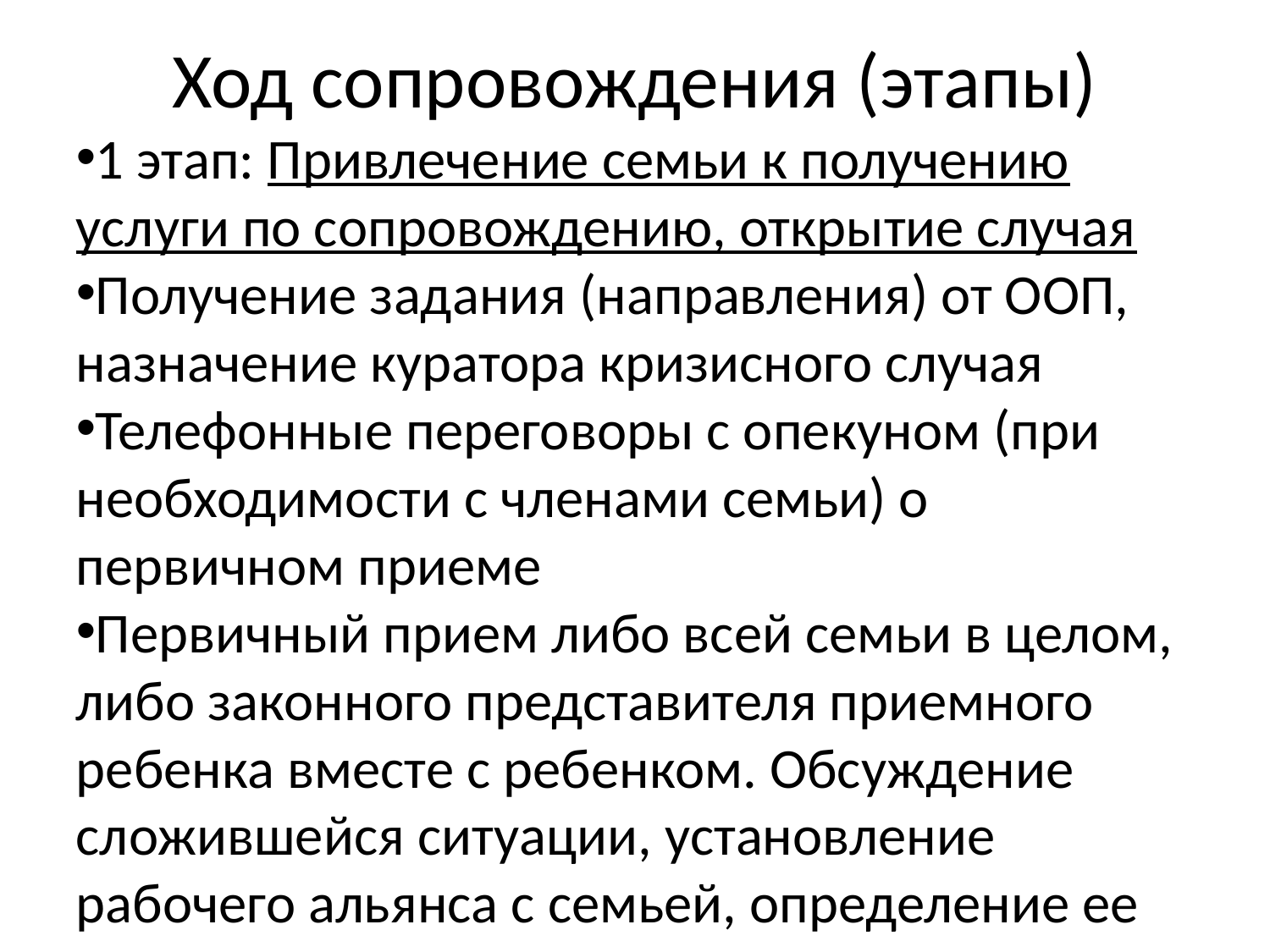

Ход сопровождения (этапы)
1 этап: Привлечение семьи к получению услуги по сопровождению, открытие случая
Получение задания (направления) от ООП, назначение куратора кризисного случая
Телефонные переговоры с опекуном (при необходимости с членами семьи) о первичном приеме
Первичный прием либо всей семьи в целом, либо законного представителя приемного ребенка вместе с ребенком. Обсуждение сложившейся ситуации, установление рабочего альянса с семьей, определение ее нуждаемости в получении услуги по кризисному сопровождению